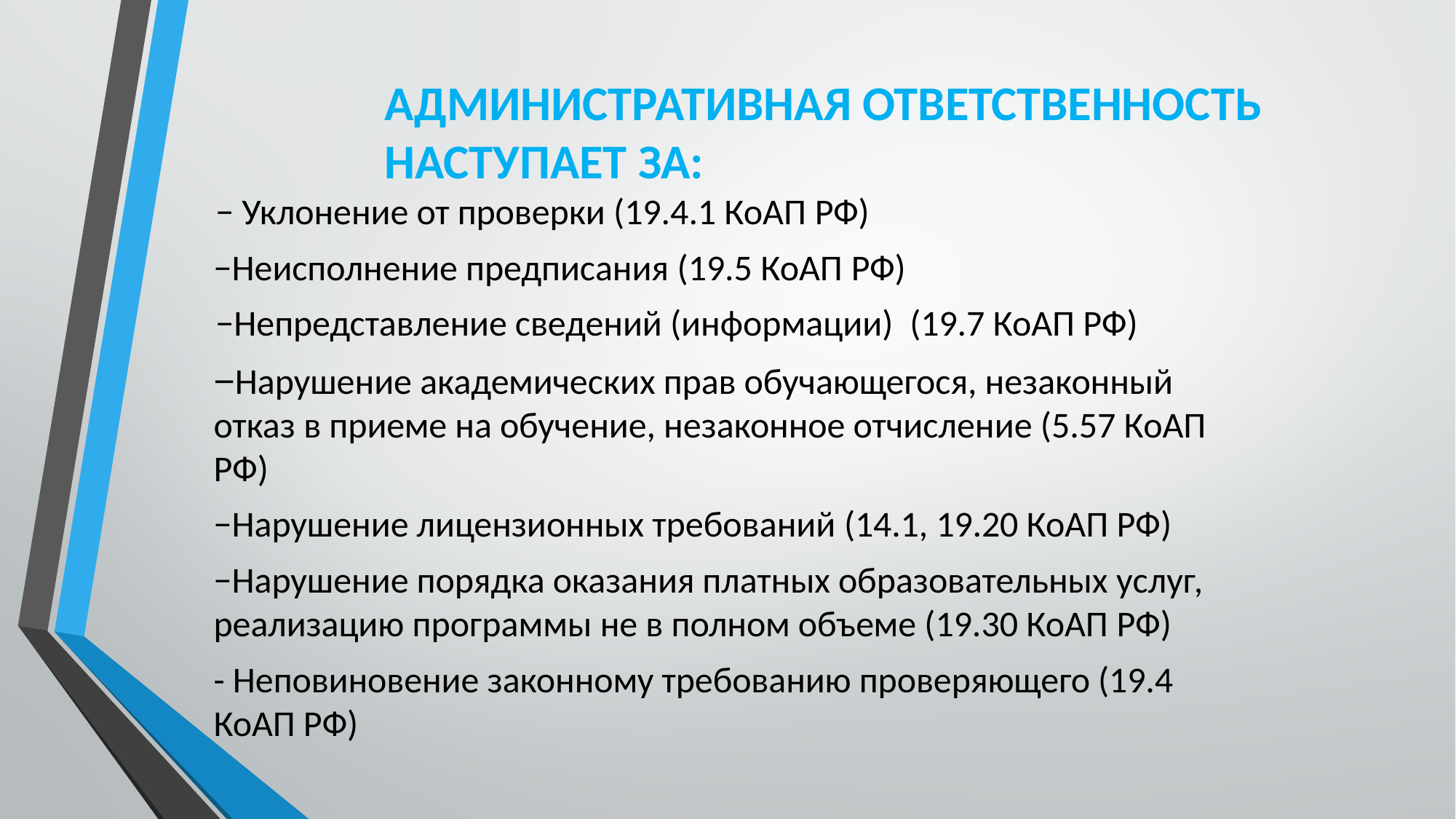

АДМИНИСТРАТИВНАЯ ОТВЕТСТВЕННОСТЬ  НАСТУПАЕТ ЗА:
− Уклонение от проверки (19.4.1 КоАП РФ)
−Неисполнение предписания (19.5 КоАП РФ)
−Непредставление сведений (информации)  (19.7 КоАП РФ)
−Нарушение академических прав обучающегося, незаконный отказ в приеме на обучение, незаконное отчисление (5.57 КоАП РФ)
−Нарушение лицензионных требований (14.1, 19.20 КоАП РФ)
−Нарушение порядка оказания платных образовательных услуг, реализацию программы не в полном объеме (19.30 КоАП РФ)
- Неповиновение законному требованию проверяющего (19.4 КоАП РФ)